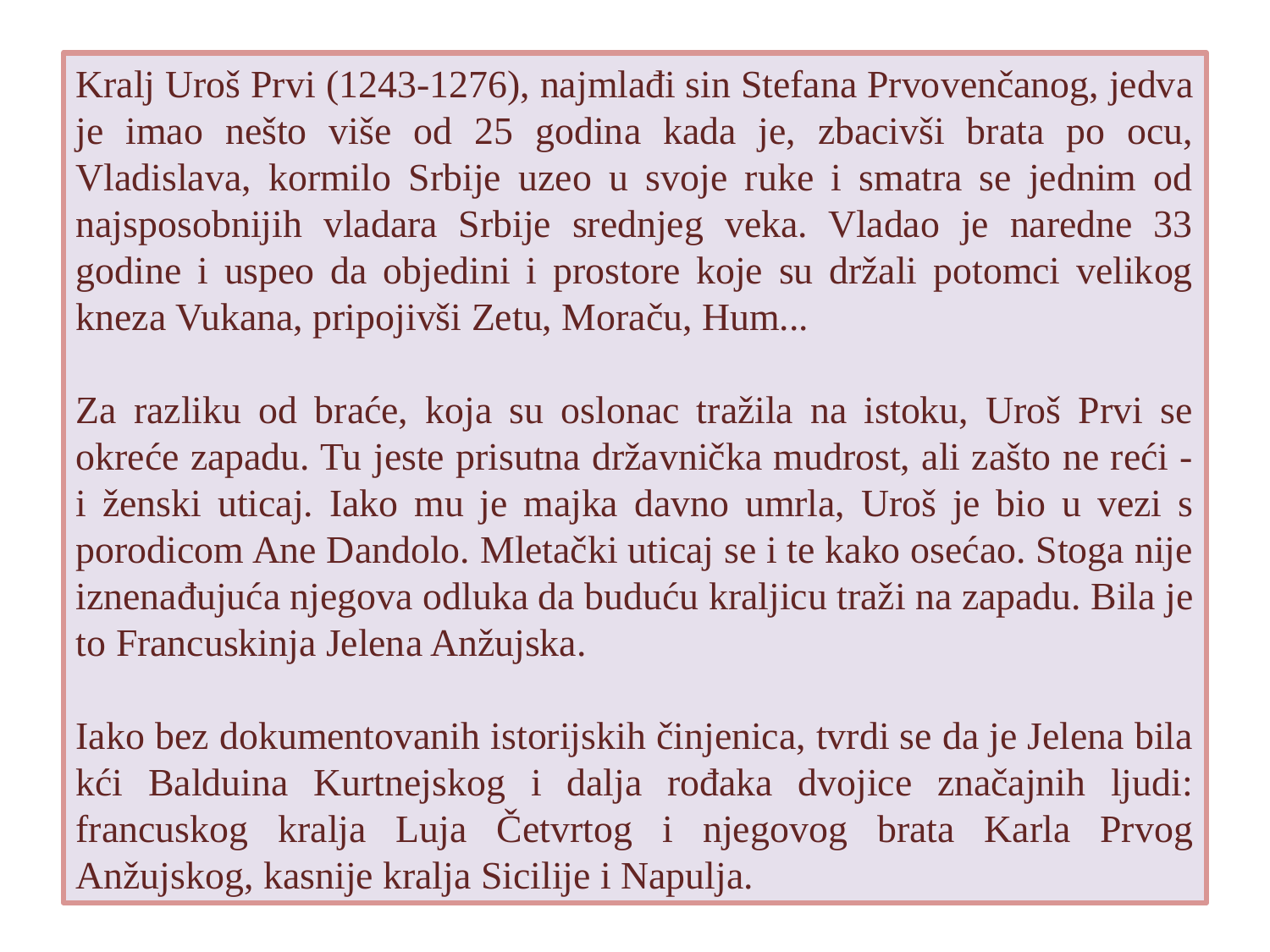

Kralj Uroš Prvi (1243-1276), najmlađi sin Stefana Prvovenčanog, jedva je imao nešto više od 25 godina kada je, zbacivši brata po ocu, Vladislava, kormilo Srbije uzeo u svoje ruke i smatra se jednim od najsposobnijih vladara Srbije srednjeg veka. Vladao je naredne 33 godine i uspeo da objedini i prostore koje su držali potomci velikog kneza Vukana, pripojivši Zetu, Moraču, Hum...

Za razliku od braće, koja su oslonac tražila na istoku, Uroš Prvi se okreće zapadu. Tu jeste prisutna državnička mudrost, ali zašto ne reći - i ženski uticaj. Iako mu je majka davno umrla, Uroš je bio u vezi s porodicom Ane Dandolo. Mletački uticaj se i te kako osećao. Stoga nije iznenađujuća njegova odluka da buduću kraljicu traži na zapadu. Bila je to Francuskinja Jelena Anžujska.

Iako bez dokumentovanih istorijskih činjenica, tvrdi se da je Jelena bila kći Balduina Kurtnejskog i dalja rođaka dvojice značajnih ljudi: francuskog kralja Luja Četvrtog i njegovog brata Karla Prvog Anžujskog, kasnije kralja Sicilije i Napulja.